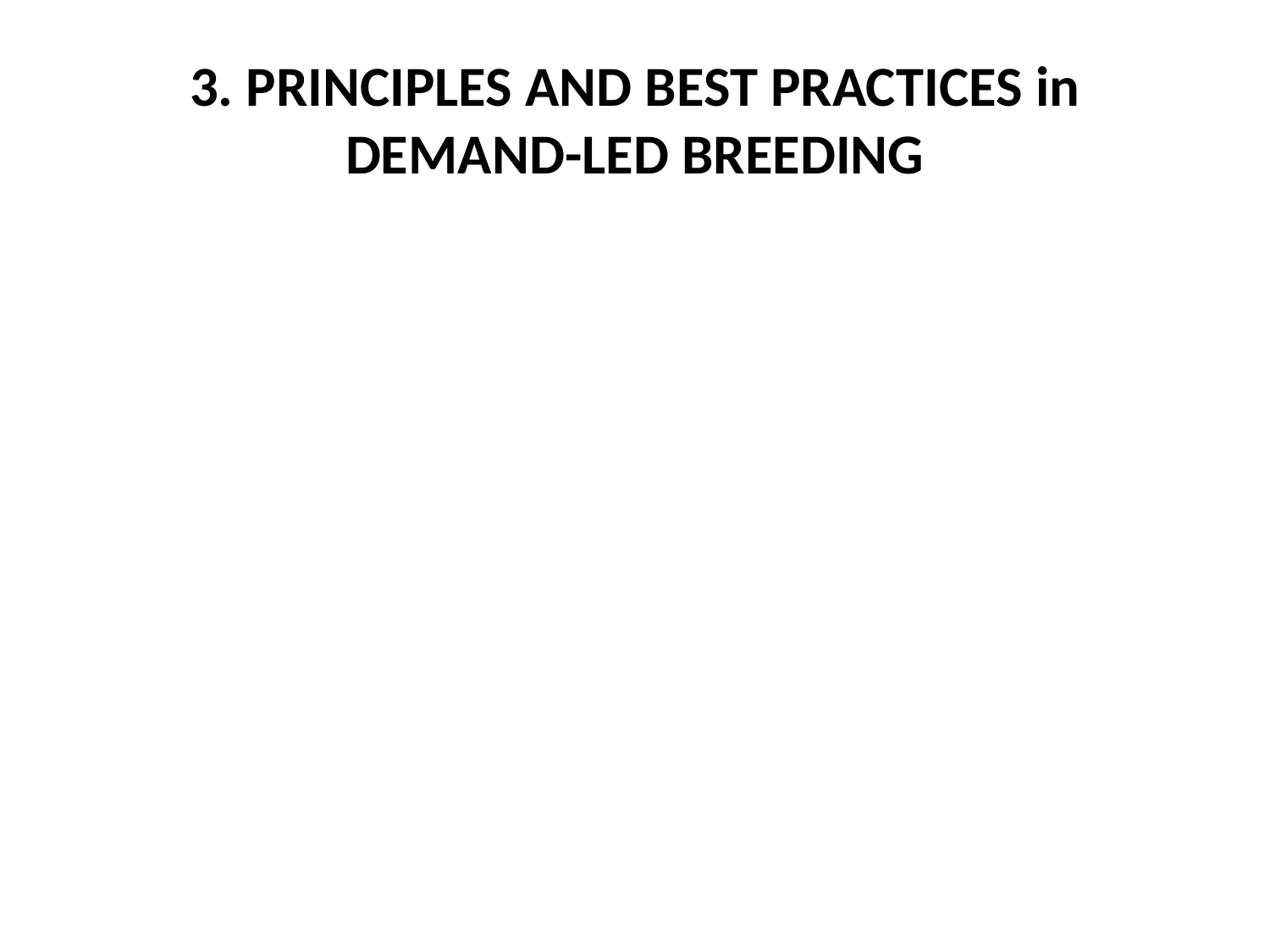

# 3. PRINCIPLES AND BEST PRACTICES in DEMAND-LED BREEDING